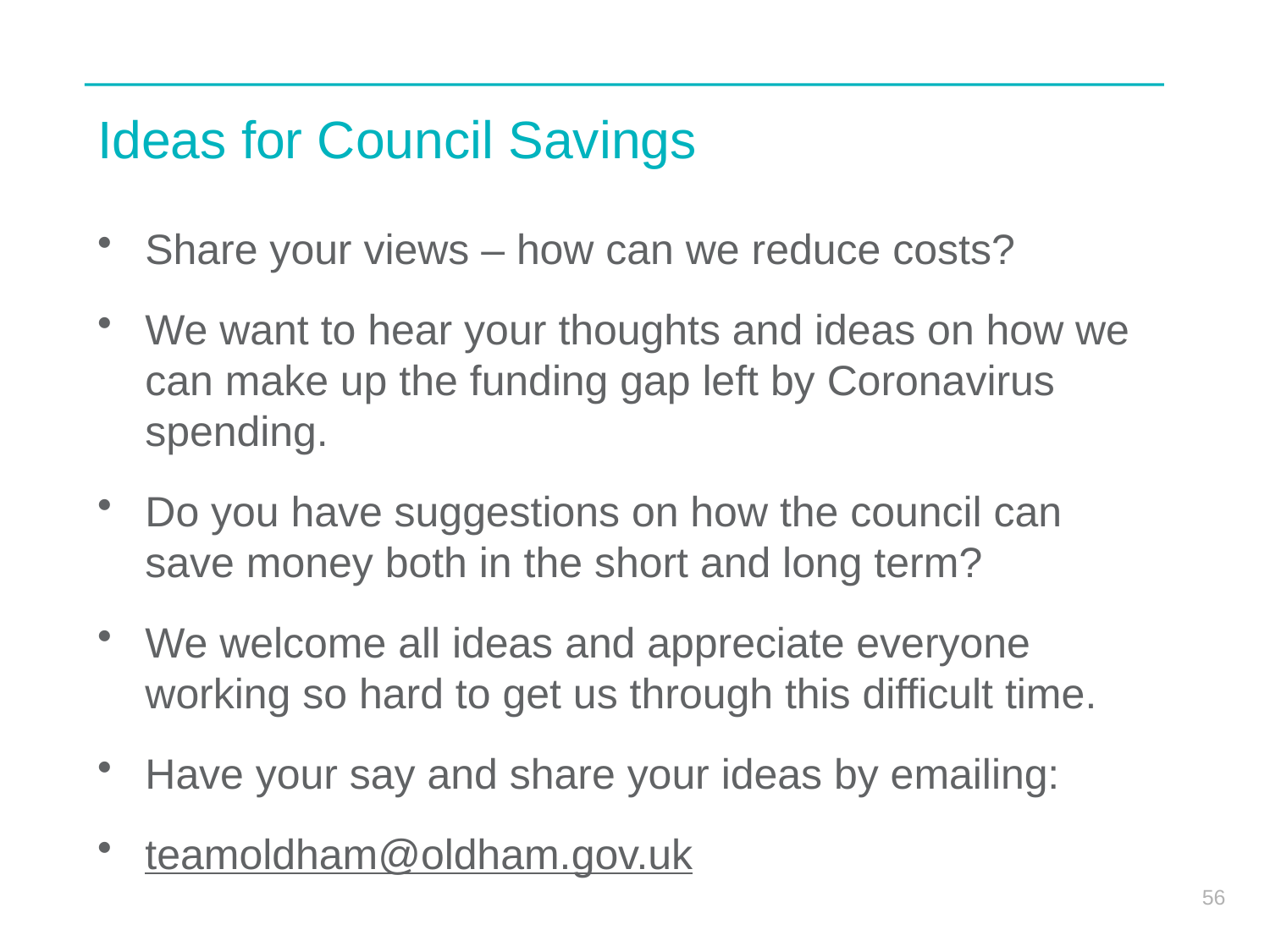

# Ideas for Council Savings
Share your views – how can we reduce costs?
We want to hear your thoughts and ideas on how we can make up the funding gap left by Coronavirus spending.
Do you have suggestions on how the council can save money both in the short and long term?
We welcome all ideas and appreciate everyone working so hard to get us through this difficult time.
Have your say and share your ideas by emailing:
teamoldham@oldham.gov.uk